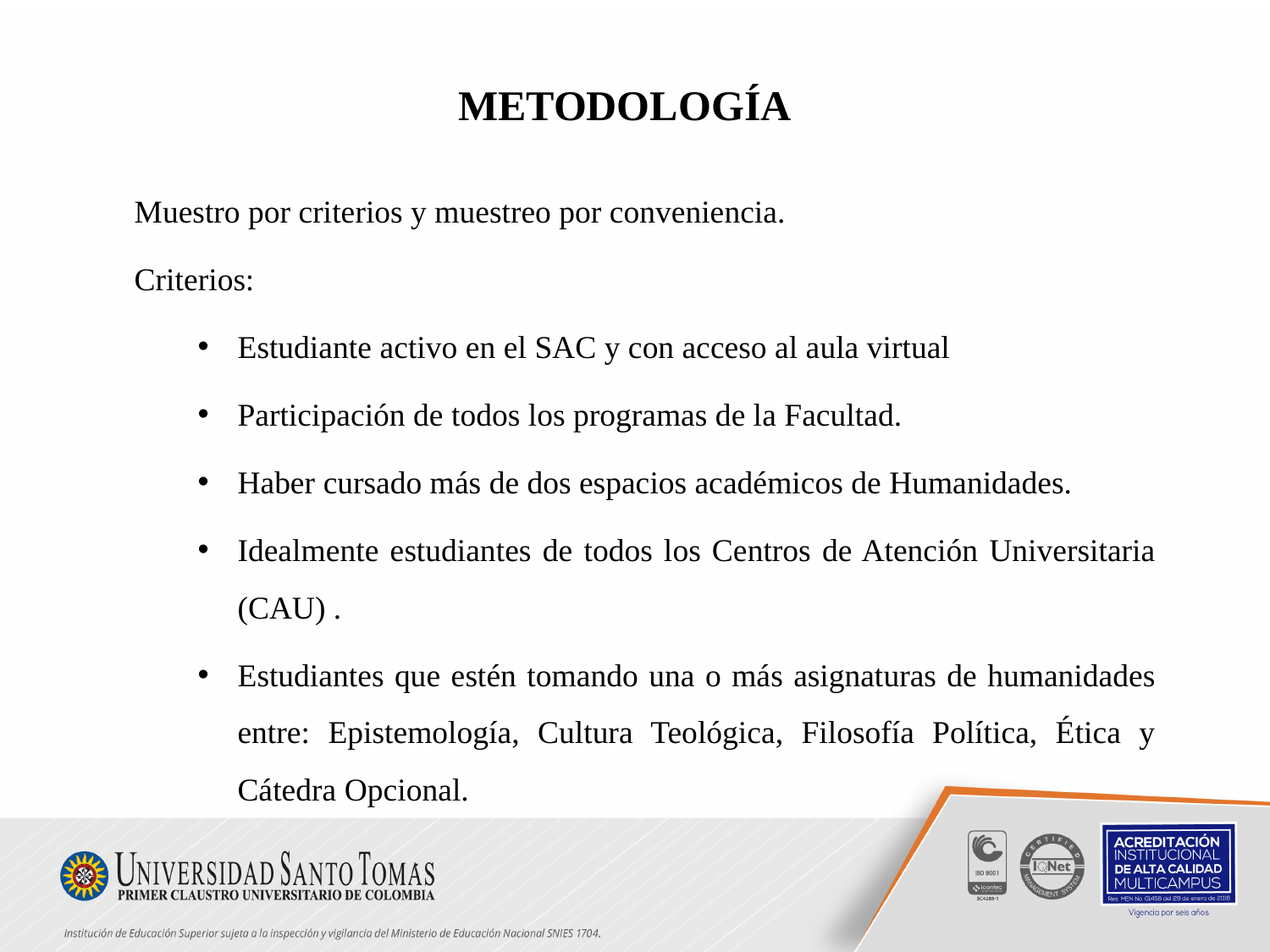

METODOLOGÍA

Muestro por criterios y muestreo por conveniencia.
Criterios:
Estudiante activo en el SAC y con acceso al aula virtual
Participación de todos los programas de la Facultad.
Haber cursado más de dos espacios académicos de Humanidades.
Idealmente estudiantes de todos los Centros de Atención Universitaria (CAU) .
Estudiantes que estén tomando una o más asignaturas de humanidades entre: Epistemología, Cultura Teológica, Filosofía Política, Ética y Cátedra Opcional.